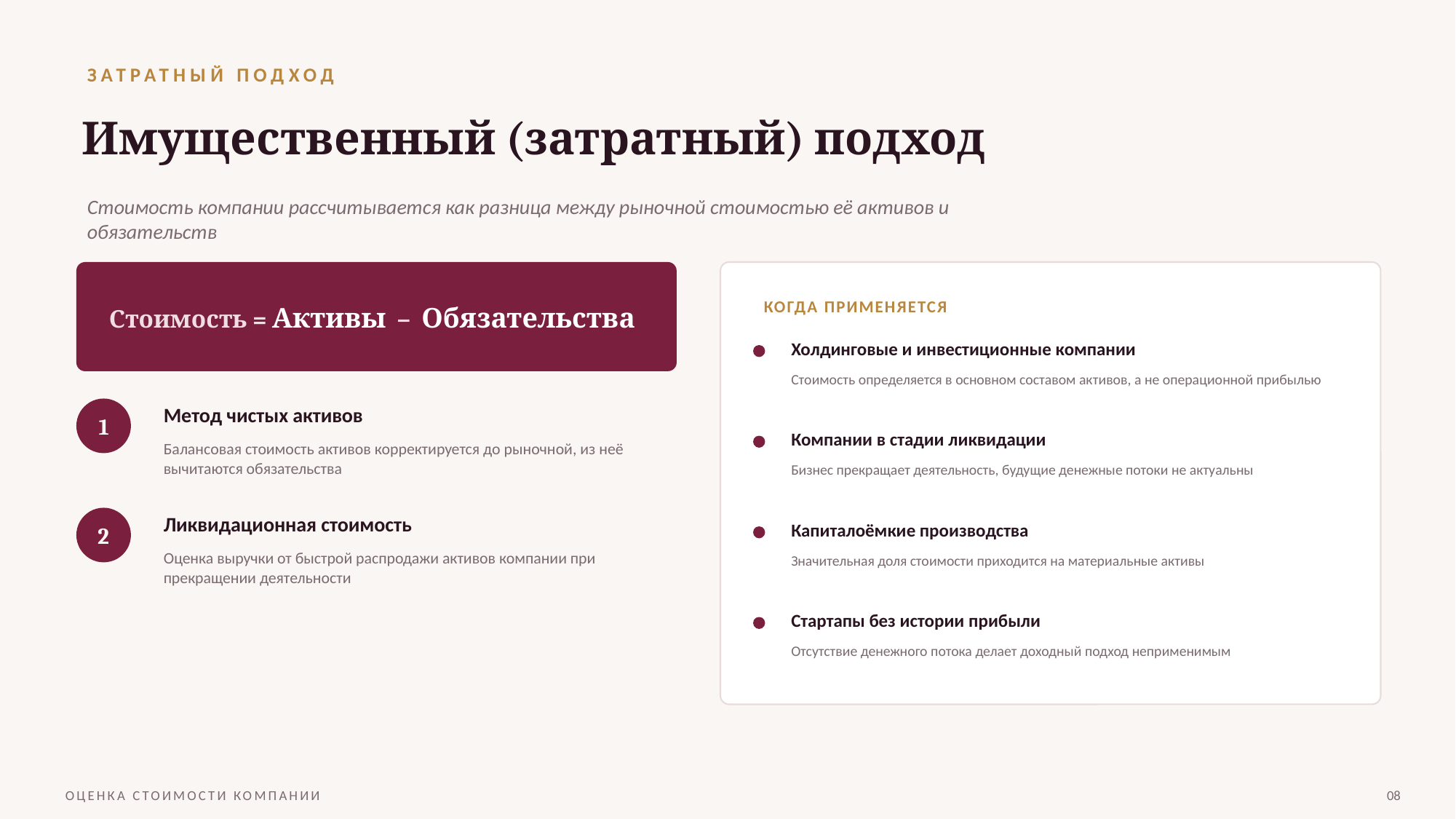

ЗАТРАТНЫЙ ПОДХОД
Имущественный (затратный) подход
Стоимость компании рассчитывается как разница между рыночной стоимостью её активов и обязательств

Стоимость = Активы  −  Обязательства

КОГДА ПРИМЕНЯЕТСЯ
Холдинговые и инвестиционные компании

Стоимость определяется в основном составом активов, а не операционной прибылью
Метод чистых активов

1
Компании в стадии ликвидации
Балансовая стоимость активов корректируется до рыночной, из неё вычитаются обязательства

Бизнес прекращает деятельность, будущие денежные потоки не актуальны
Ликвидационная стоимость

2
Капиталоёмкие производства

Оценка выручки от быстрой распродажи активов компании при прекращении деятельности
Значительная доля стоимости приходится на материальные активы
Стартапы без истории прибыли

Отсутствие денежного потока делает доходный подход неприменимым
ОЦЕНКА СТОИМОСТИ КОМПАНИИ
08